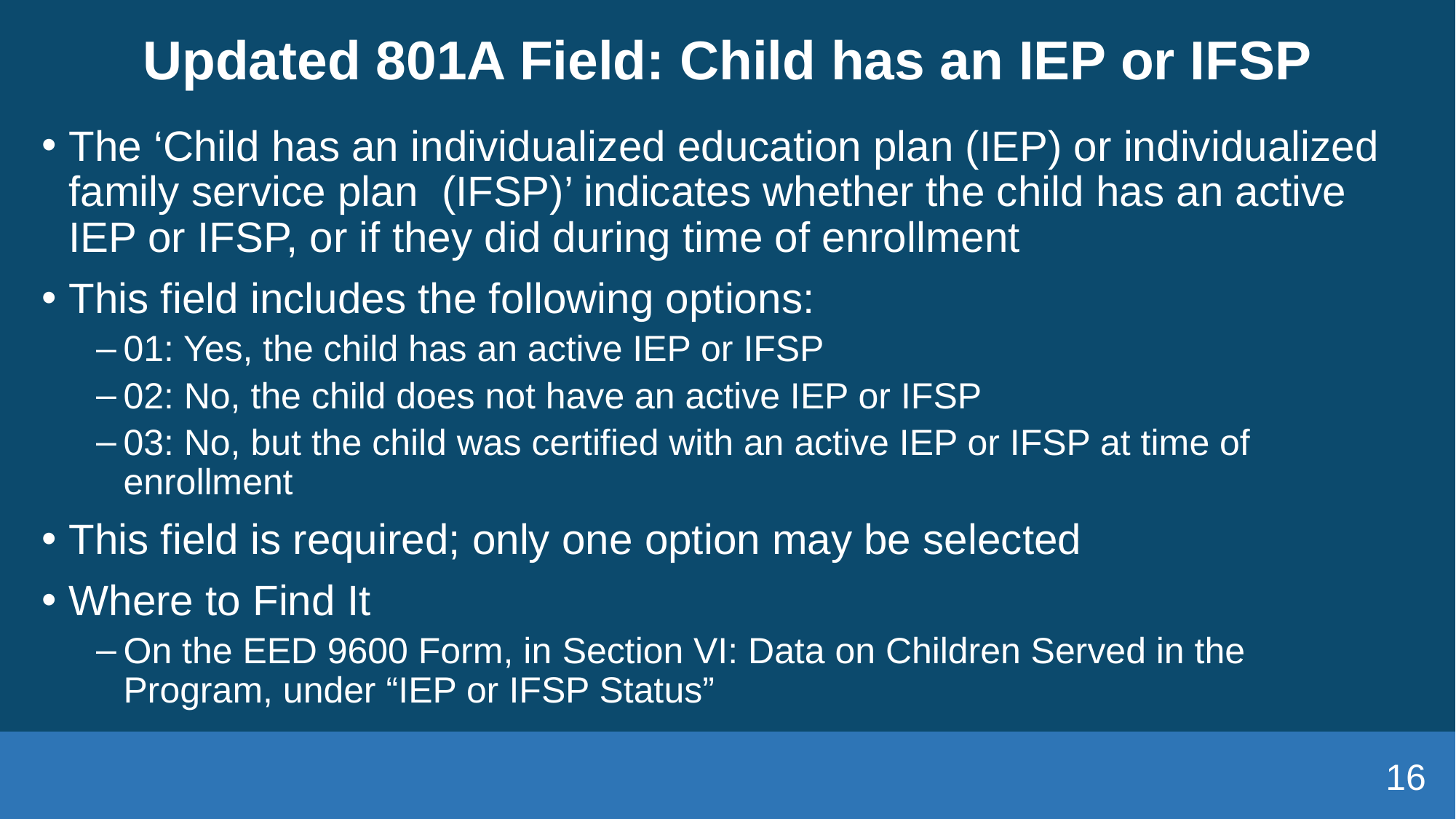

# Updated 801A Field: Child has an IEP or IFSP
The ‘Child has an individualized education plan (IEP) or individualized family service plan  (IFSP)’ indicates whether the child has an active IEP or IFSP, or if they did during time of enrollment
This field includes the following options:
01: Yes, the child has an active IEP or IFSP
02: No, the child does not have an active IEP or IFSP
03: No, but the child was certified with an active IEP or IFSP at time of enrollment
This field is required; only one option may be selected
Where to Find It
On the EED 9600 Form, in Section VI: Data on Children Served in the Program, under “IEP or IFSP Status”
16